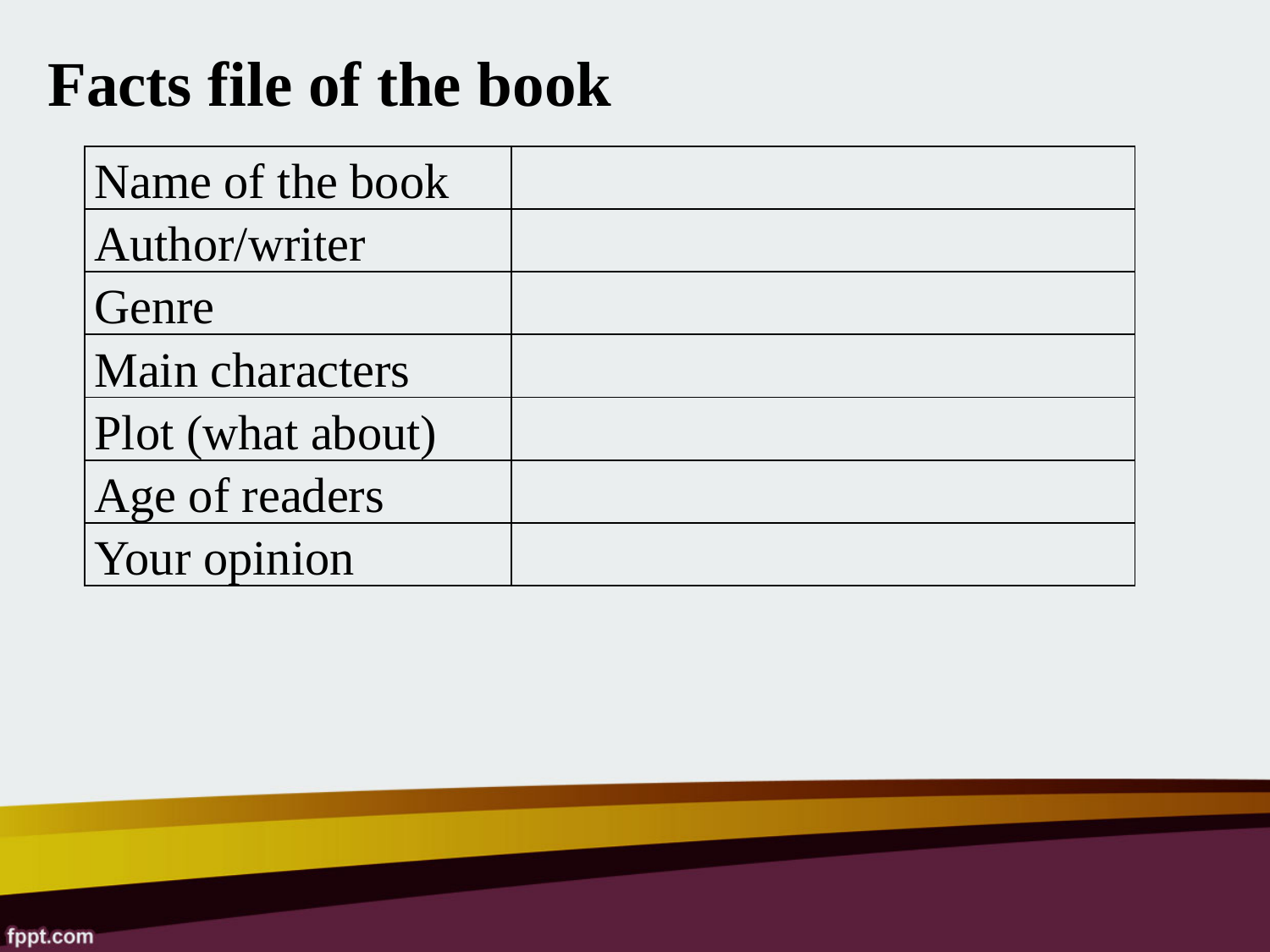

Facts file of the book
| Name of the book |  |
| --- | --- |
| Author/writer |  |
| Genre |  |
| Main characters |  |
| Plot (what about) |  |
| Age of readers |  |
| Your opinion |  |